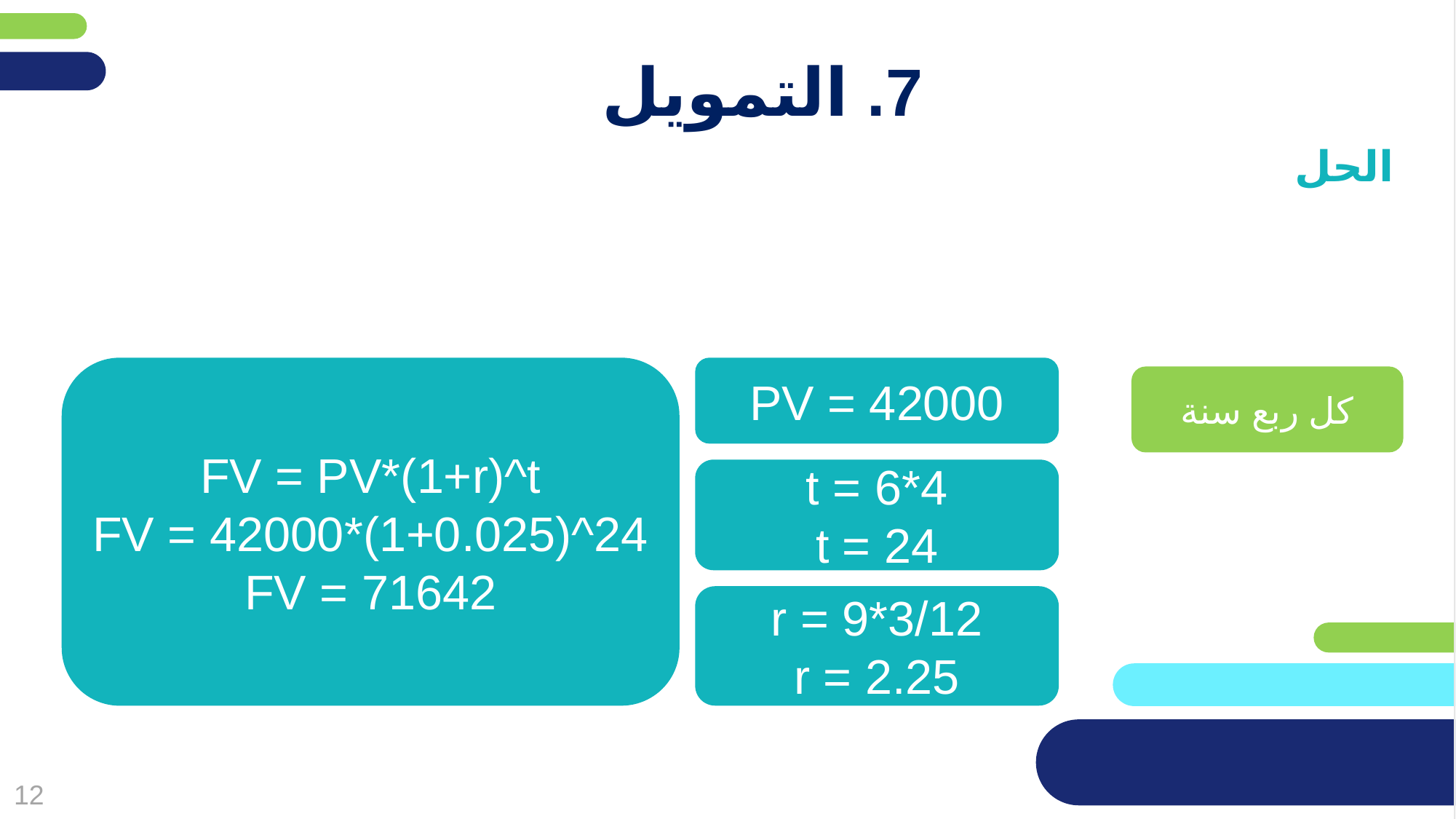

מחקו שקופית זו בסיום הכנת המצגת
# 7. التمويل
الحل

FV = PV*(1+r)^t
FV = 42000*(1+0.025)^24
FV = 71642
PV = 42000
كل ربع سنة
t = 6*4
t = 24
r = 9*3/12
r = 2.25